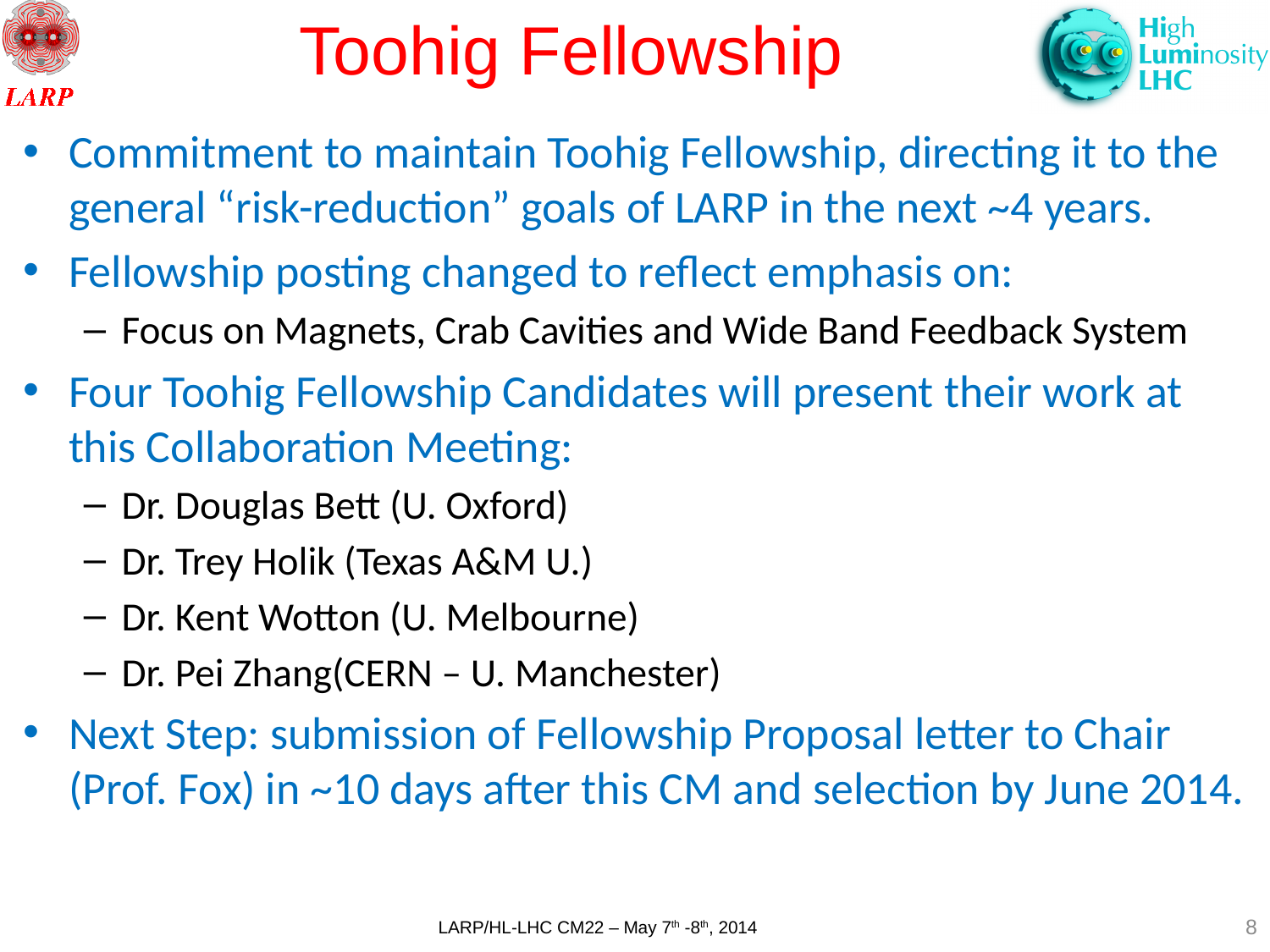

# Toohig Fellowship
Commitment to maintain Toohig Fellowship, directing it to the general “risk-reduction” goals of LARP in the next ~4 years.
Fellowship posting changed to reflect emphasis on:
Focus on Magnets, Crab Cavities and Wide Band Feedback System
Four Toohig Fellowship Candidates will present their work at this Collaboration Meeting:
Dr. Douglas Bett (U. Oxford)
Dr. Trey Holik (Texas A&M U.)
Dr. Kent Wotton (U. Melbourne)
Dr. Pei Zhang(CERN – U. Manchester)
Next Step: submission of Fellowship Proposal letter to Chair (Prof. Fox) in ~10 days after this CM and selection by June 2014.

8